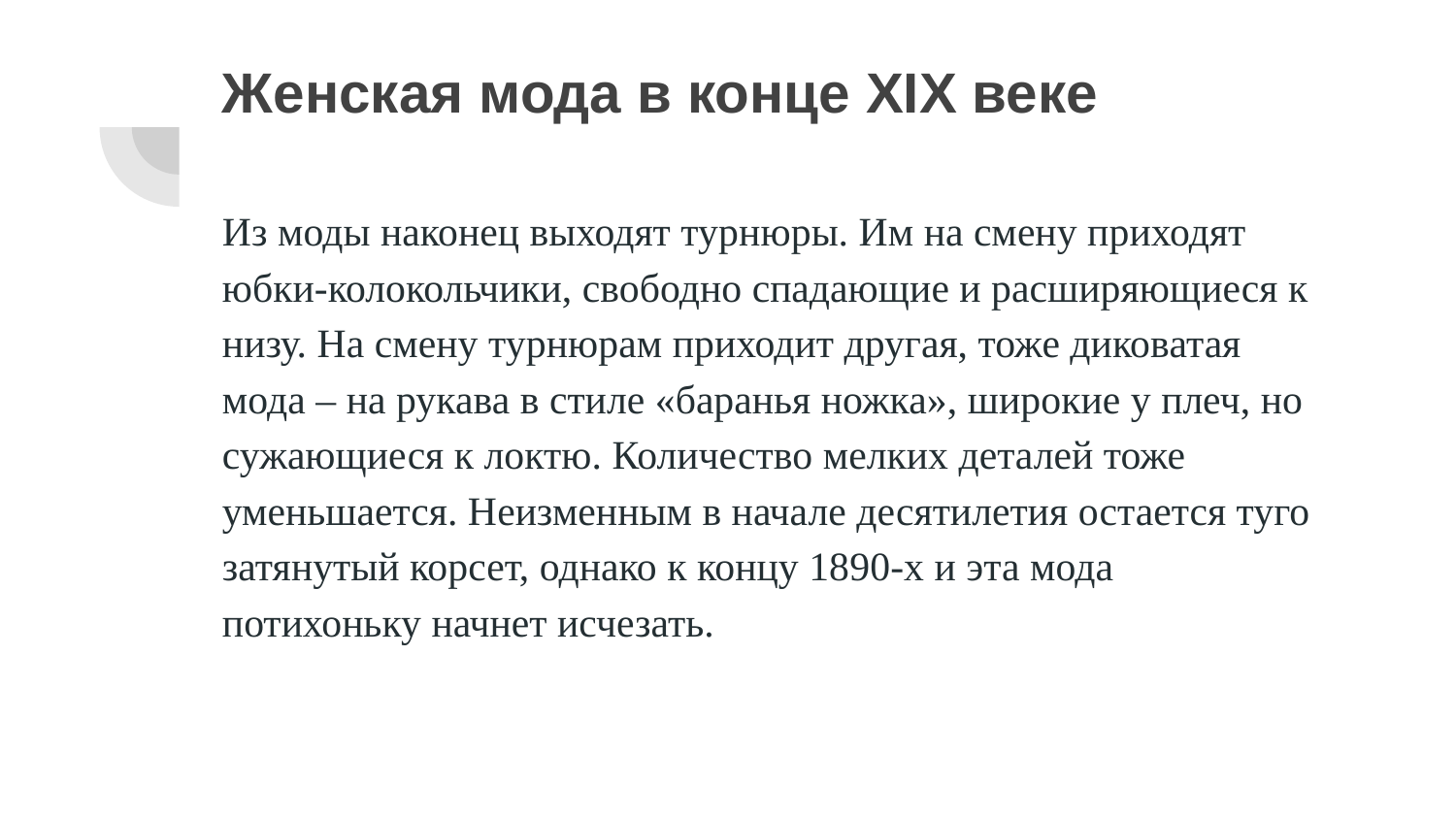

# Женская мода в конце XIX веке
Из моды наконец выходят турнюры. Им на смену приходят юбки-колокольчики, свободно спадающие и расширяющиеся к низу. На смену турнюрам приходит другая, тоже диковатая мода – на рукава в стиле «баранья ножка», широкие у плеч, но сужающиеся к локтю. Количество мелких деталей тоже уменьшается. Неизменным в начале десятилетия остается туго затянутый корсет, однако к концу 1890-х и эта мода потихоньку начнет исчезать.